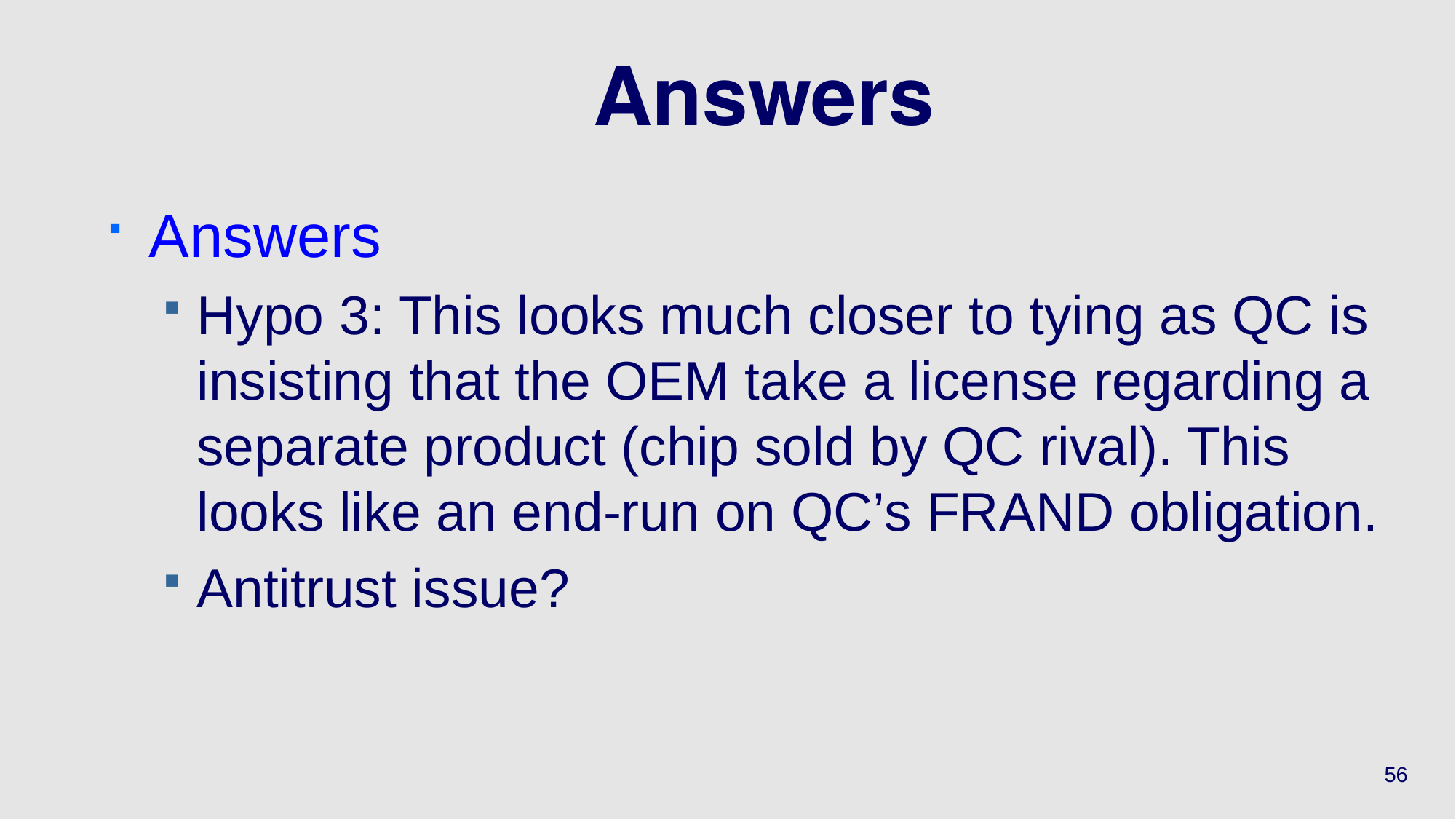

# Answers
Answers
Hypo 3: This looks much closer to tying as QC is insisting that the OEM take a license regarding a separate product (chip sold by QC rival). This looks like an end-run on QC’s FRAND obligation.
Antitrust issue?

56